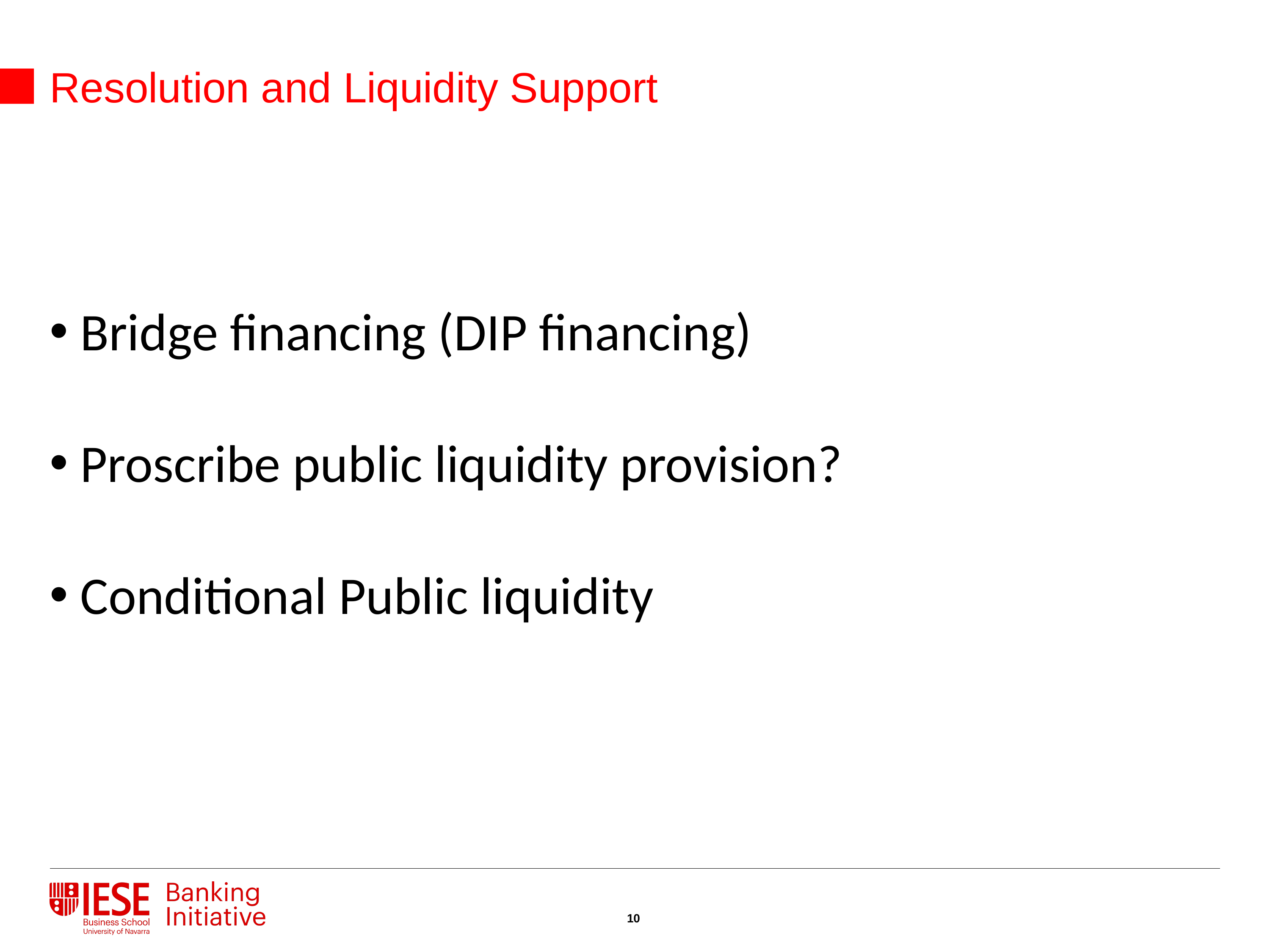

Resolution and Liquidity Support

 Bridge financing (DIP financing)

 Proscribe public liquidity provision?

 Conditional Public liquidity